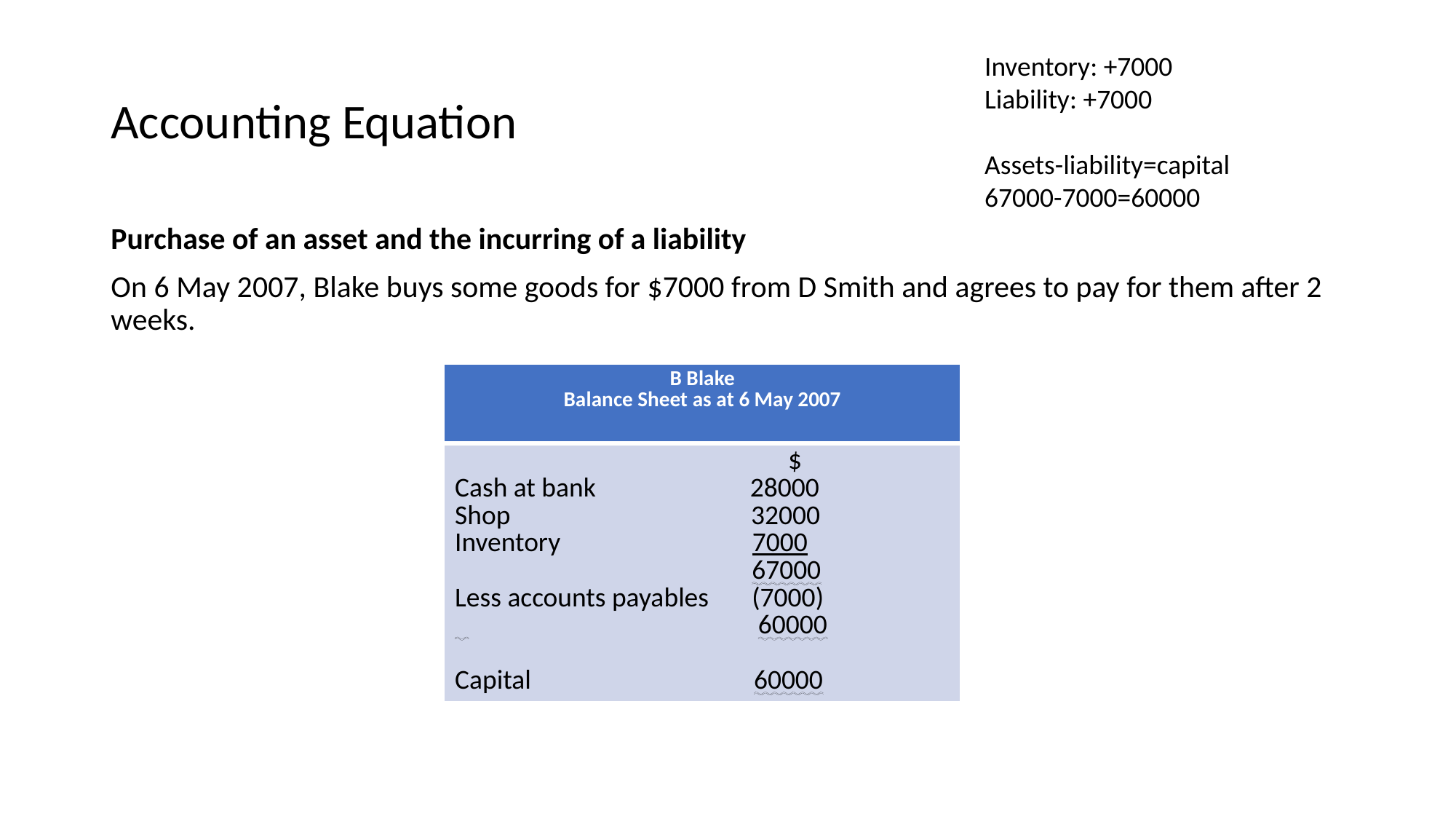

# Accounting Equation
Inventory: +7000
Liability: +7000

Assets-liability=capital
67000-7000=60000

Purchase of an asset and the incurring of a liability
On 6 May 2007, Blake buys some goods for $7000 from D Smith and agrees to pay for them after 2 weeks.

| B Blake Balance Sheet as at 6 May 2007 |
| --- |
| $ Cash at bank 28000 Shop 32000 Inventory 7000 67000 Less accounts payables (7000) 60000 Capital 60000 |